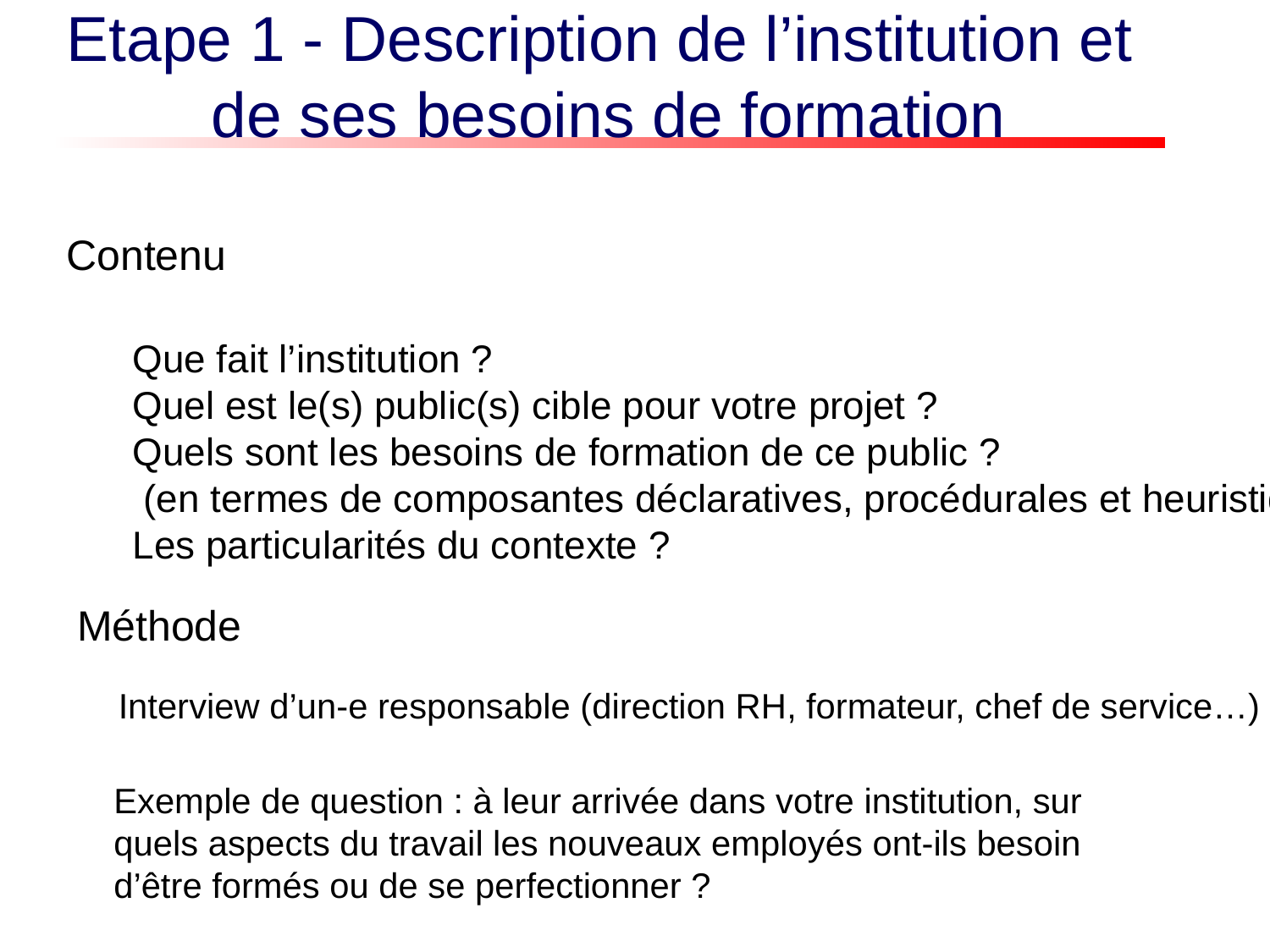

Etape 1 - Description de l’institution et
de ses besoins de formation
Contenu
Que fait l’institution ?
Quel est le(s) public(s) cible pour votre projet ?
Quels sont les besoins de formation de ce public ?
 (en termes de composantes déclaratives, procédurales et heuristiques)
Les particularités du contexte ?
Méthode
Interview d’un-e responsable (direction RH, formateur, chef de service…)
Exemple de question : à leur arrivée dans votre institution, sur quels aspects du travail les nouveaux employés ont-ils besoin d’être formés ou de se perfectionner ?